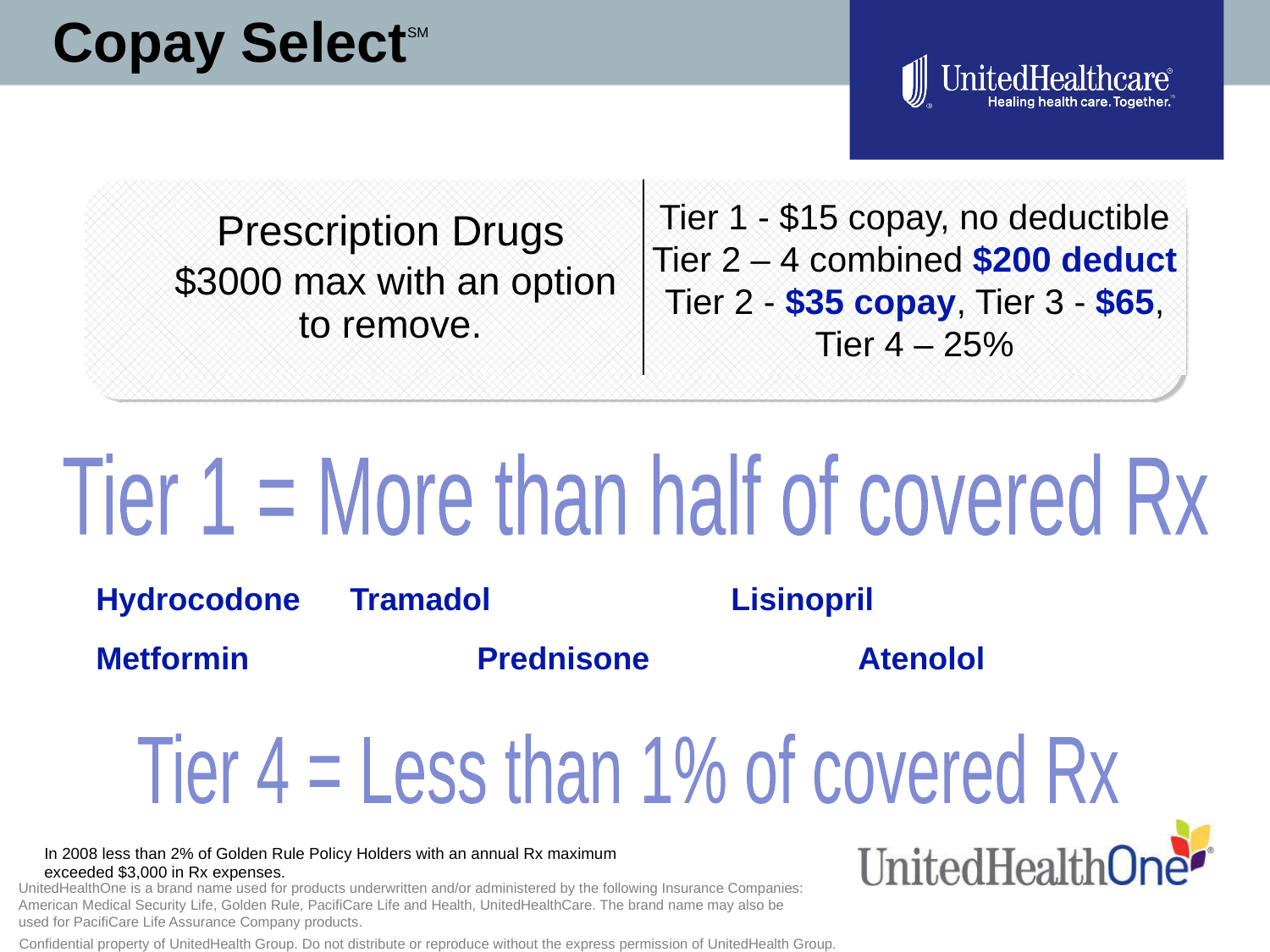

Copay SelectSM

| $3000 max with an option to remove. |  |
| --- | --- |
Tier 1 - $15 copay, no deductible
Tier 2 – 4 combined $200 deduct
Tier 2 - $35 copay, Tier 3 - $65, Tier 4 – 25%
Prescription Drugs
Tier 1 = More than half of covered Rx
Hydrocodone	Tramadol		Lisinopril

Metformin		Prednisone		Atenolol
Tier 4 = Less than 1% of covered Rx
In 2008 less than 2% of Golden Rule Policy Holders with an annual Rx maximum exceeded $3,000 in Rx expenses.